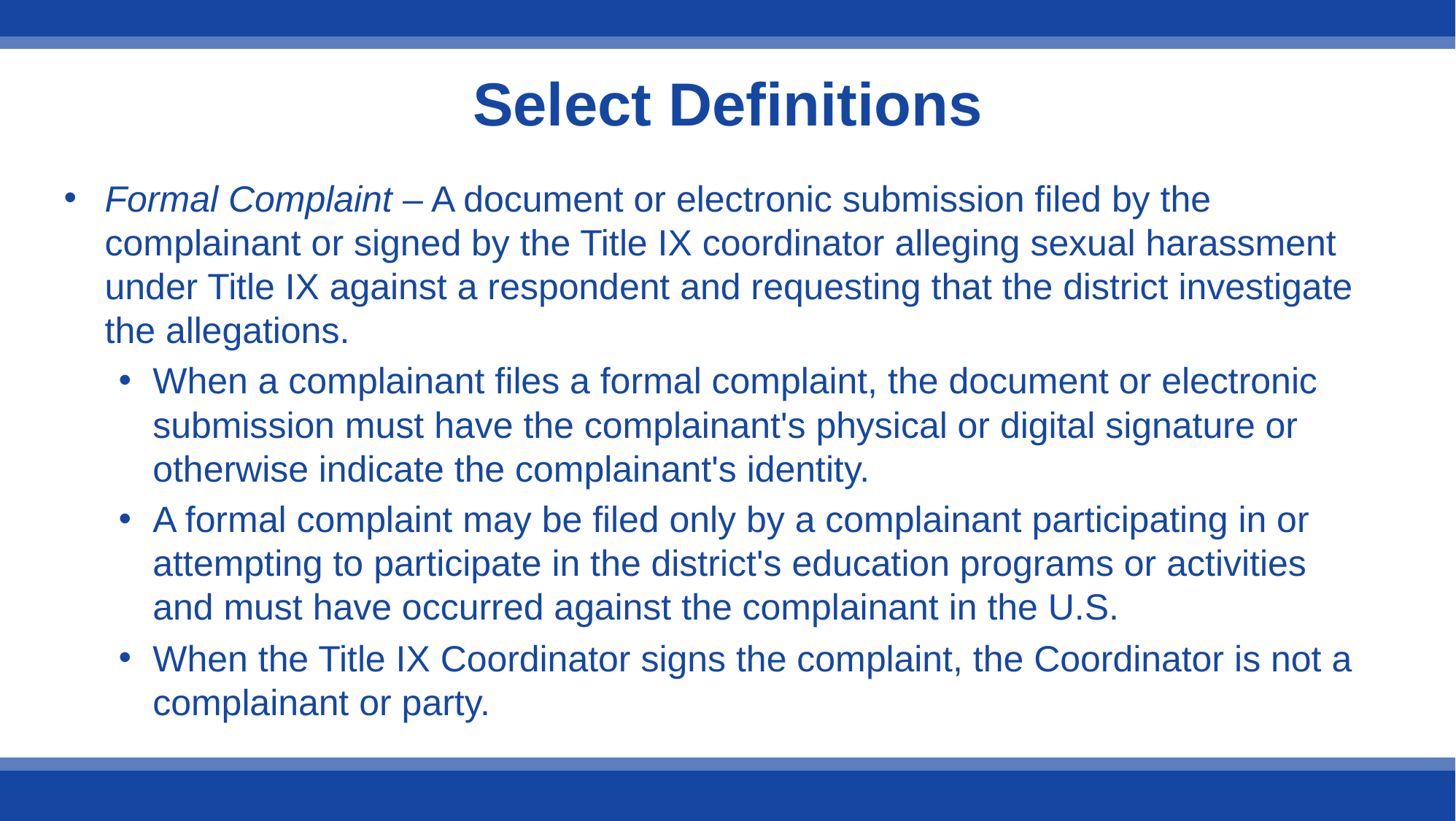

# Select Definitions
Formal Complaint – A document or electronic submission filed by the complainant or signed by the Title IX coordinator alleging sexual harassment under Title IX against a respondent and requesting that the district investigate the allegations.
When a complainant files a formal complaint, the document or electronic submission must have the complainant's physical or digital signature or otherwise indicate the complainant's identity.
A formal complaint may be filed only by a complainant participating in or attempting to participate in the district's education programs or activities and must have occurred against the complainant in the U.S.
When the Title IX Coordinator signs the complaint, the Coordinator is not a complainant or party.